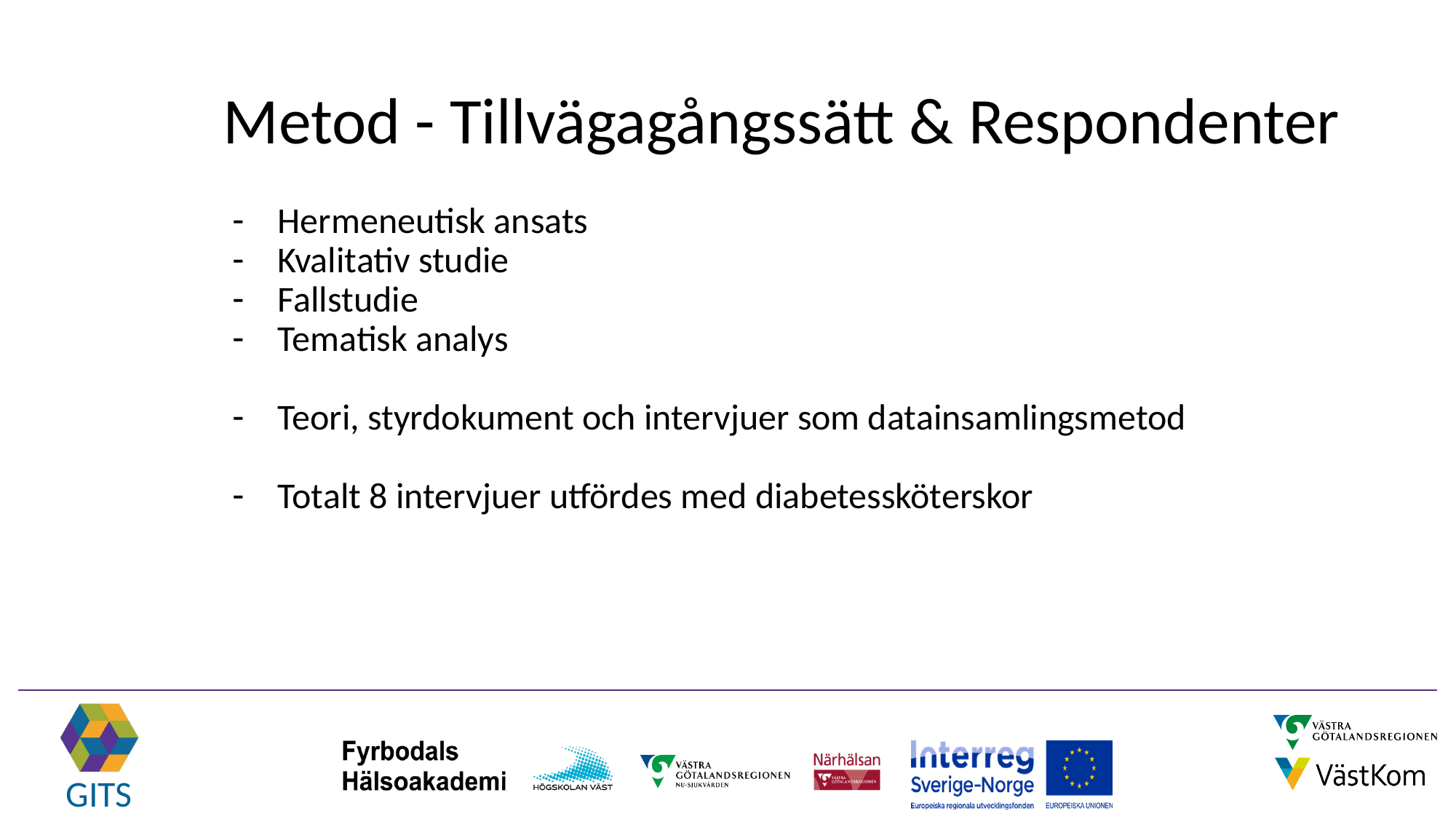

# Metod - Tillvägagångssätt & Respondenter
Hermeneutisk ansats
Kvalitativ studie
Fallstudie
Tematisk analys
Teori, styrdokument och intervjuer som datainsamlingsmetod
Totalt 8 intervjuer utfördes med diabetessköterskor